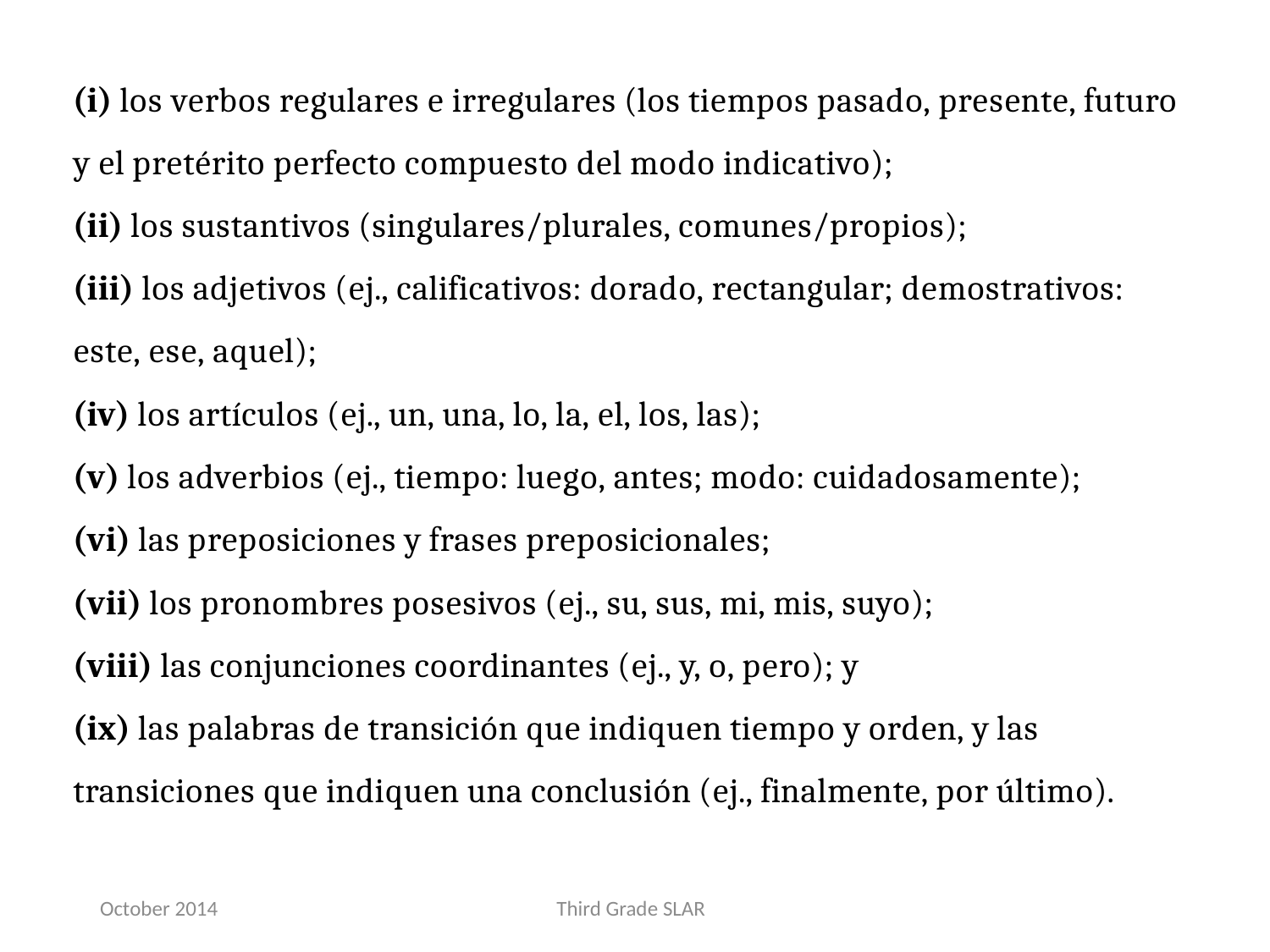

(i) los verbos regulares e irregulares (los tiempos pasado, presente, futuro y el pretérito perfecto compuesto del modo indicativo);
(ii) los sustantivos (singulares/plurales, comunes/propios);
(iii) los adjetivos (ej., calificativos: dorado, rectangular; demostrativos: este, ese, aquel);
(iv) los artículos (ej., un, una, lo, la, el, los, las);
(v) los adverbios (ej., tiempo: luego, antes; modo: cuidadosamente);
(vi) las preposiciones y frases preposicionales;
(vii) los pronombres posesivos (ej., su, sus, mi, mis, suyo);
(viii) las conjunciones coordinantes (ej., y, o, pero); y
(ix) las palabras de transición que indiquen tiempo y orden, y las transiciones que indiquen una conclusión (ej., finalmente, por último).
October 2014
Third Grade SLAR